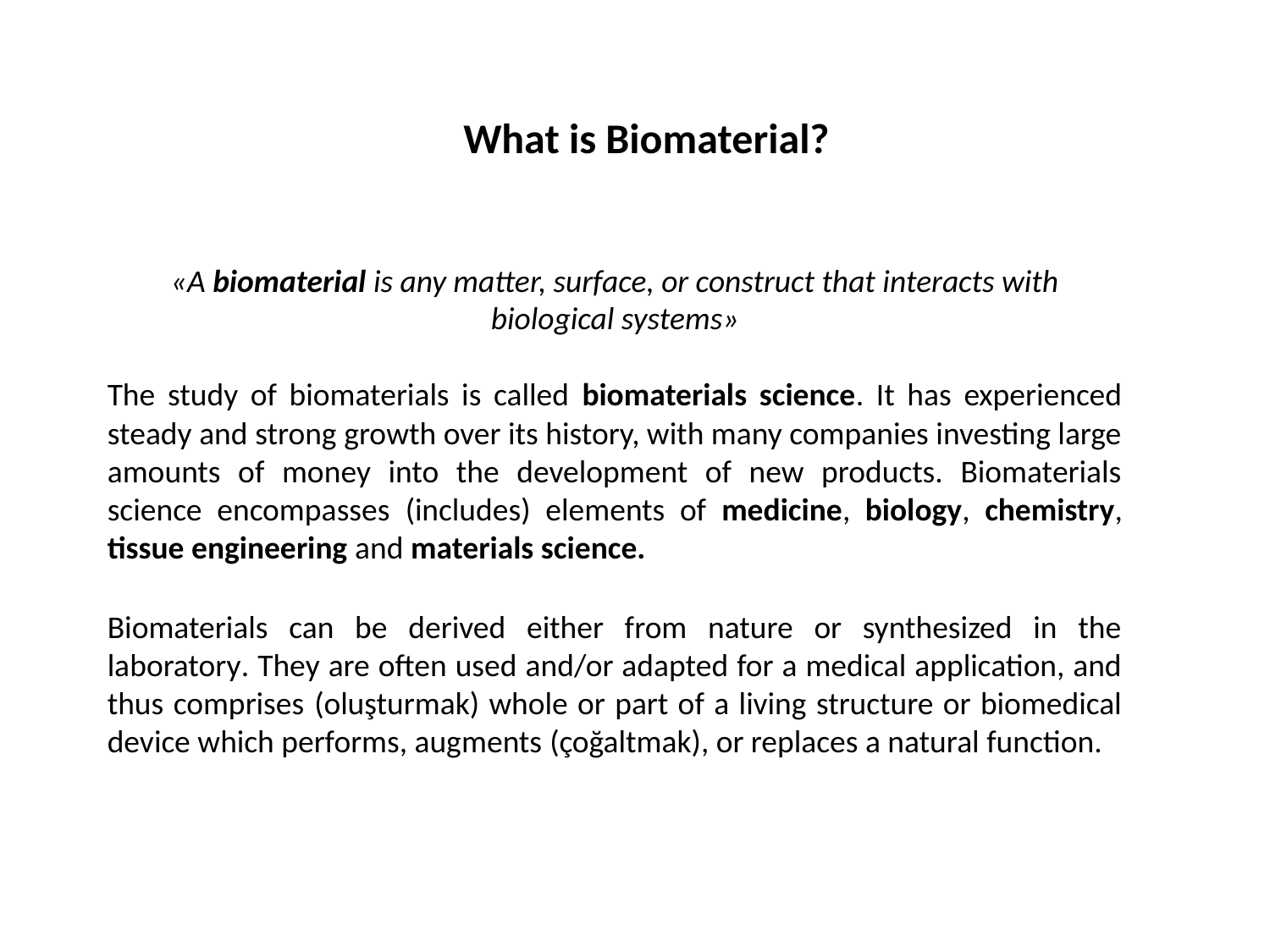

What is Biomaterial?
«A biomaterial is any matter, surface, or construct that interacts with biological systems»

The study of biomaterials is called biomaterials science. It has experienced steady and strong growth over its history, with many companies investing large amounts of money into the development of new products. Biomaterials science encompasses (includes) elements of medicine, biology, chemistry, tissue engineering and materials science.
Biomaterials can be derived either from nature or synthesized in the laboratory. They are often used and/or adapted for a medical application, and thus comprises (oluşturmak) whole or part of a living structure or biomedical device which performs, augments (çoğaltmak), or replaces a natural function.